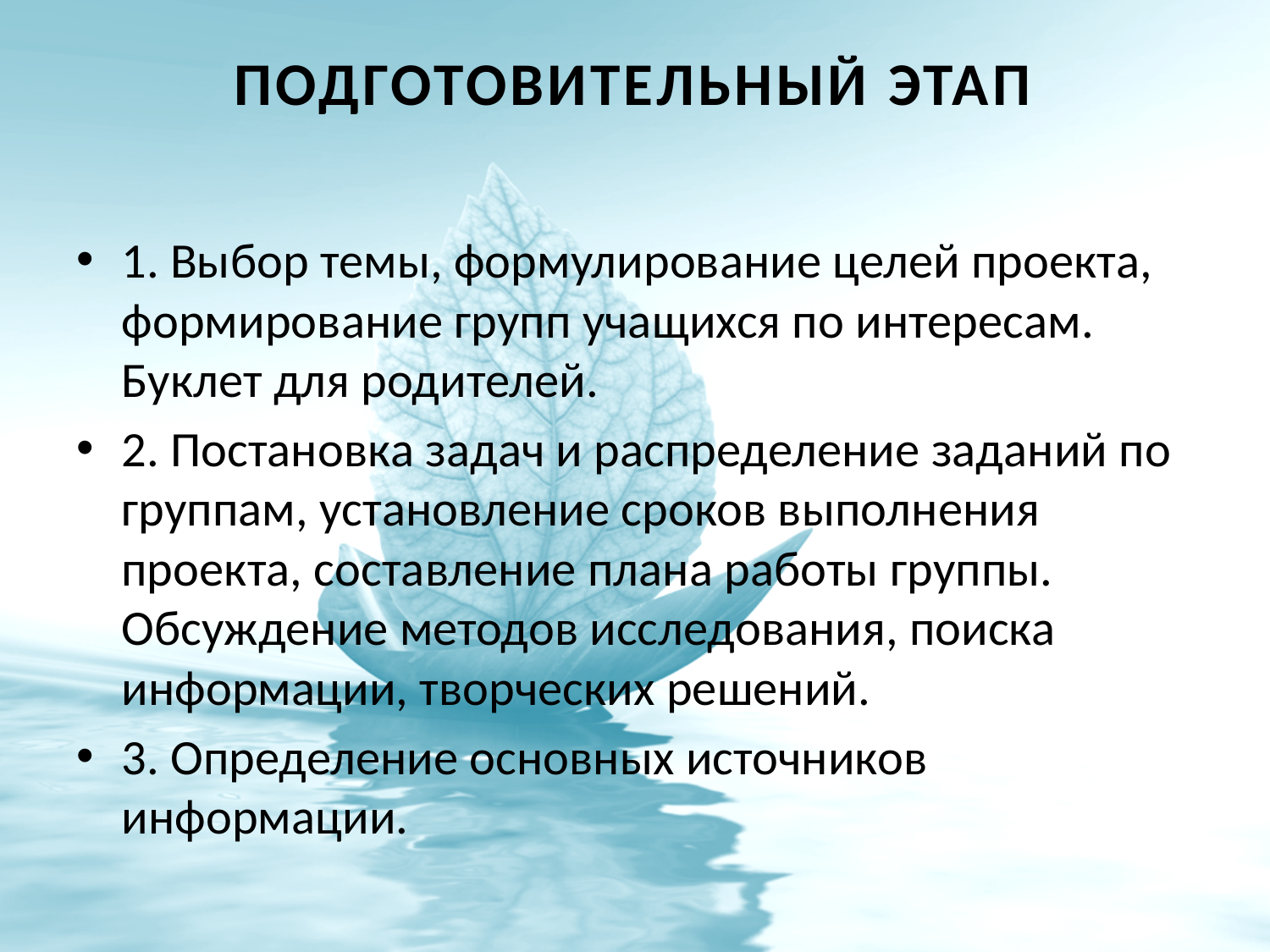

# Подготовительный этап
1. Выбор темы, формулирование целей проекта, формирование групп учащихся по интересам. Буклет для родителей.
2. Постановка задач и распределение заданий по группам, установление сроков выполнения проекта, составление плана работы группы. Обсуждение методов исследования, поиска информации, творческих решений.
3. Определение основных источников информации.